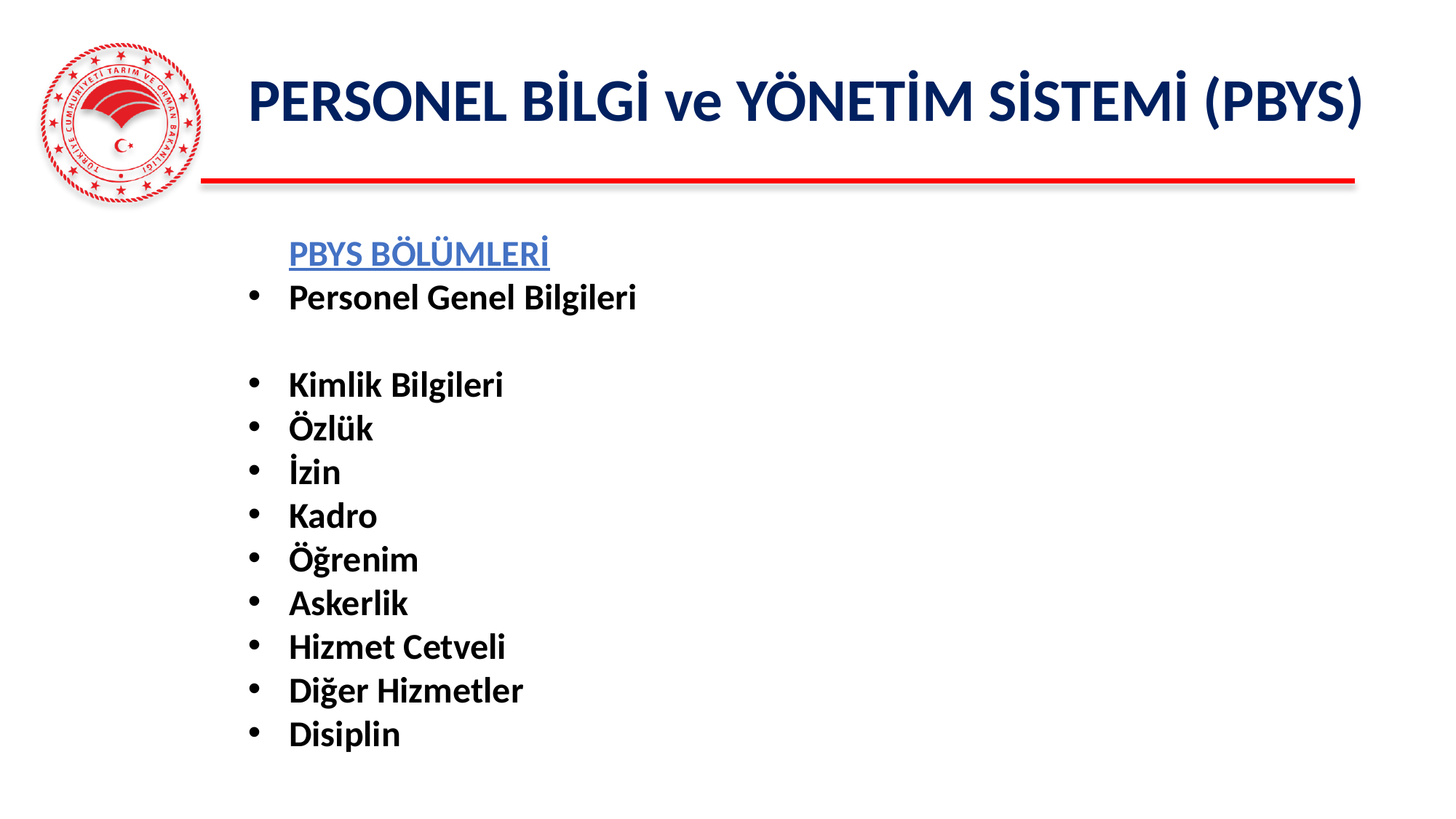

# PERSONEL BİLGİ ve YÖNETİM SİSTEMİ (PBYS)
     PBYS BÖLÜMLERİ
Personel Genel Bilgileri
Kimlik Bilgileri
Özlük
İzin
Kadro
Öğrenim
Askerlik
Hizmet Cetveli
Diğer Hizmetler
Disiplin